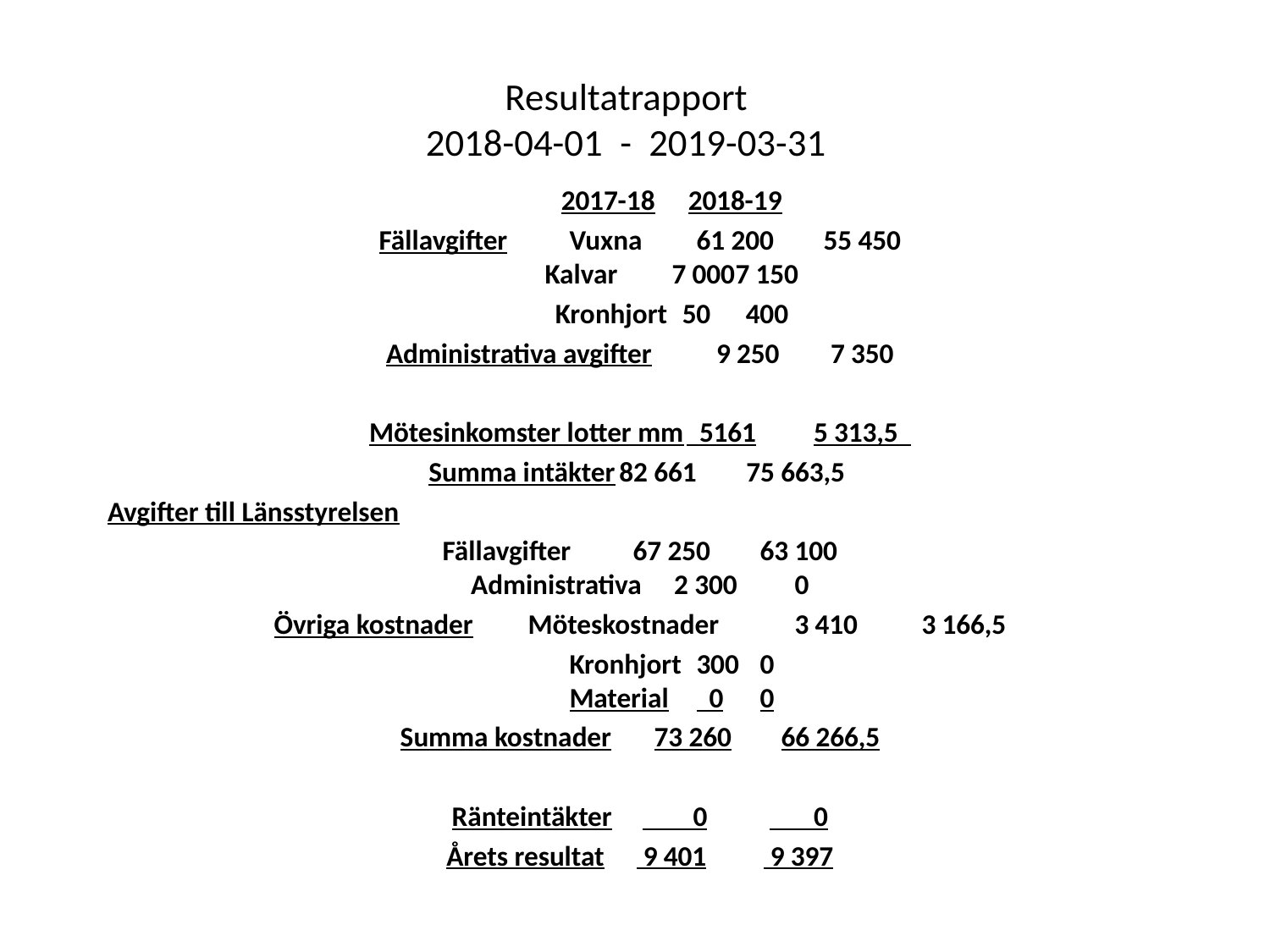

# Resultatrapport 2018-04-01  -  2019-03-31
	2017-18	2018-19
Fällavgifter	Vuxna	61 200	55 450
	Kalvar	7 000	7 150
	Kronhjort	50	400
Administrativa avgifter	  9 250	7 350

Mötesinkomster lotter mm	  5161	5 313,5
Summa intäkter	82 661	75 663,5
Avgifter till Länsstyrelsen
Fällavgifter	67 250	63 100
Administrativa	  2 300	 0
Övriga kostnader	Möteskostnader	  3 410	  3 166,5
	Kronhjort	300	0
	Material	  0	0
Summa kostnader	73 260	66 266,5

Ränteintäkter	        0	       0
Årets resultat	 9 401	 9 397